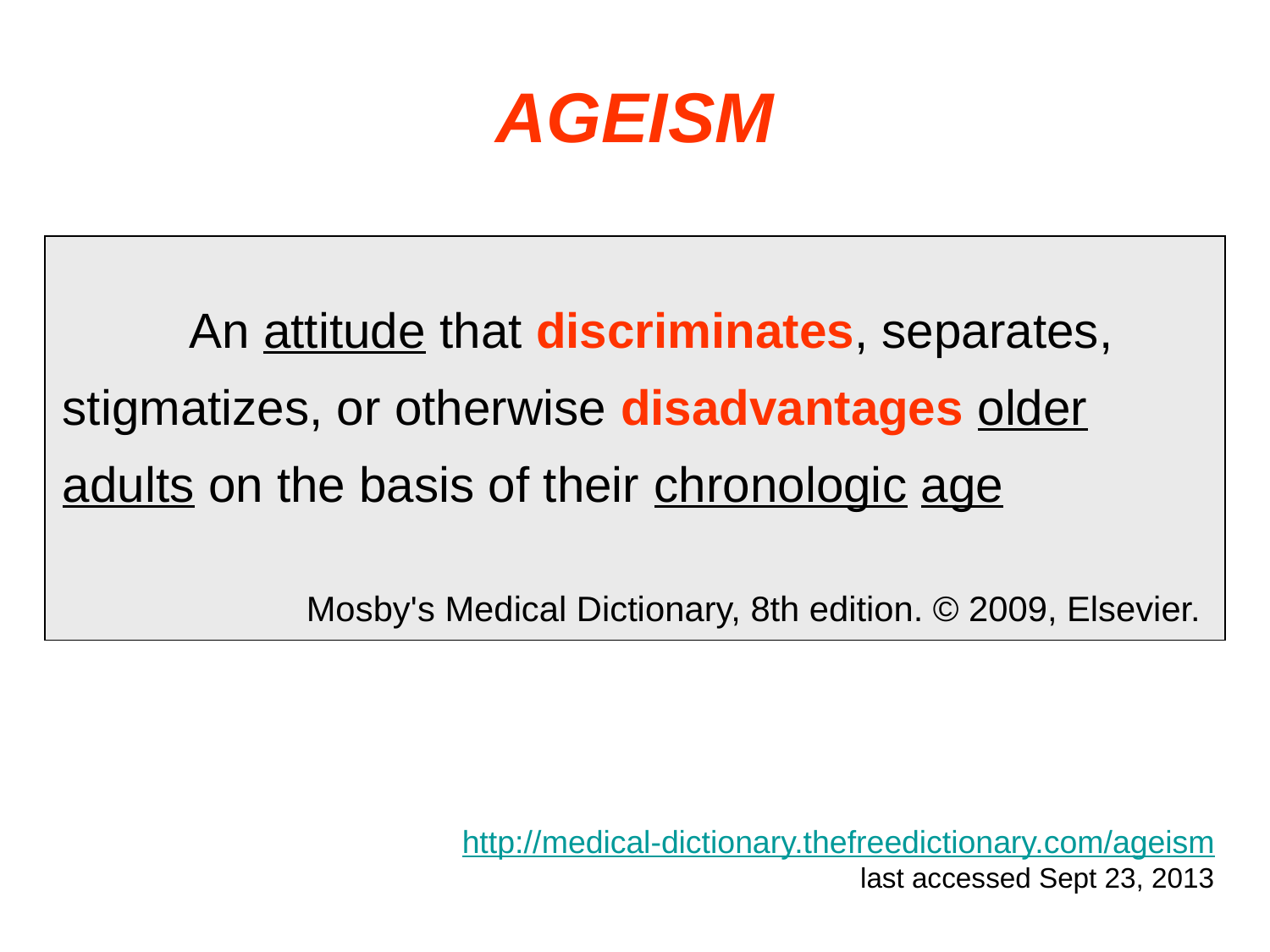

AGEISM

	An attitude that discriminates, separates, stigmatizes, or otherwise disadvantages older adults on the basis of their chronologic age

	            Mosby's Medical Dictionary, 8th edition. © 2009, Elsevier.
http://medical-dictionary.thefreedictionary.com/ageism
last accessed Sept 23, 2013